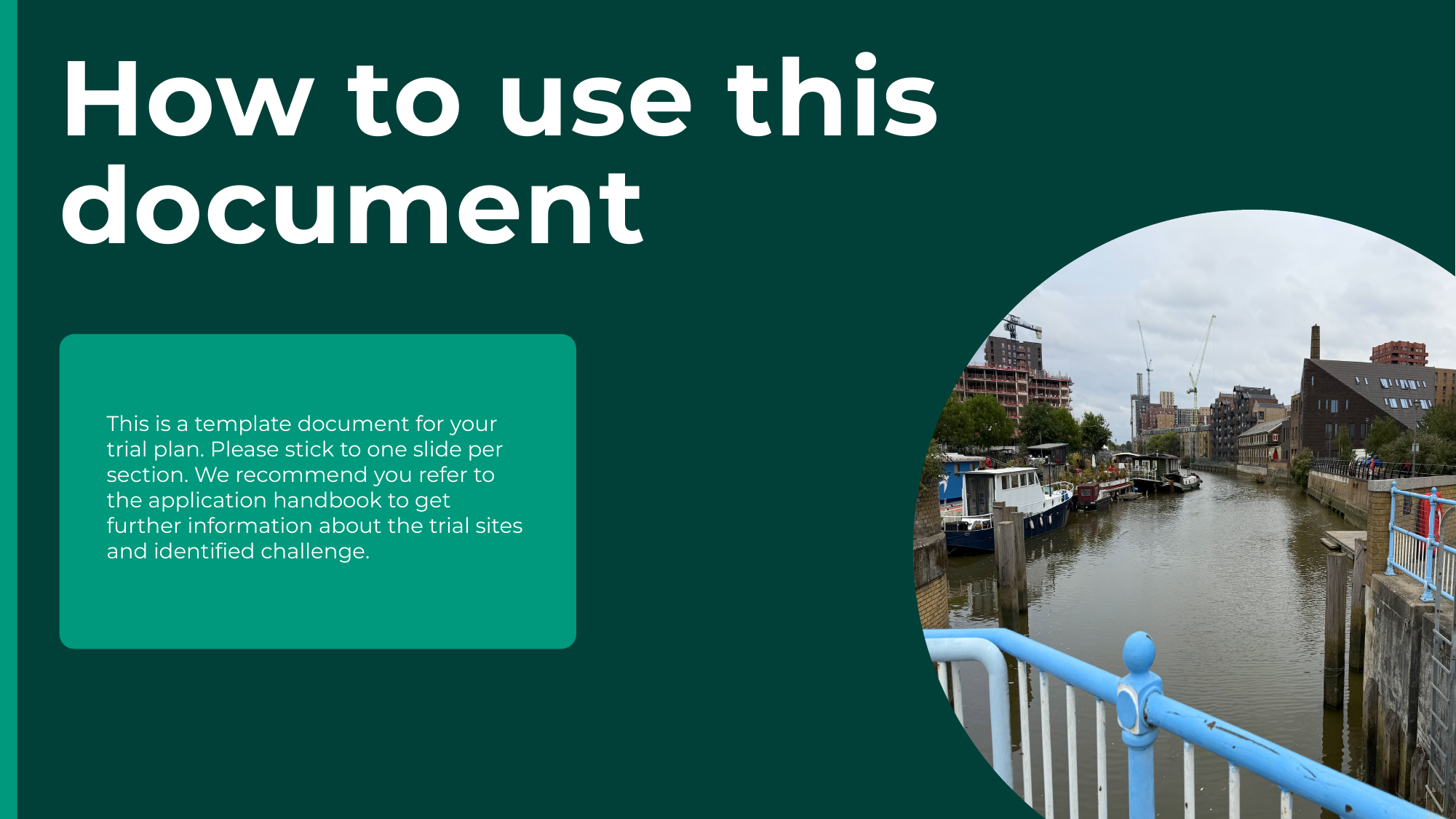

# How to use this document

This is a template document for your trial plan. Please stick to one slide per section. We recommend you refer to the application handbook to get further information about the trial sites and identified challenge.